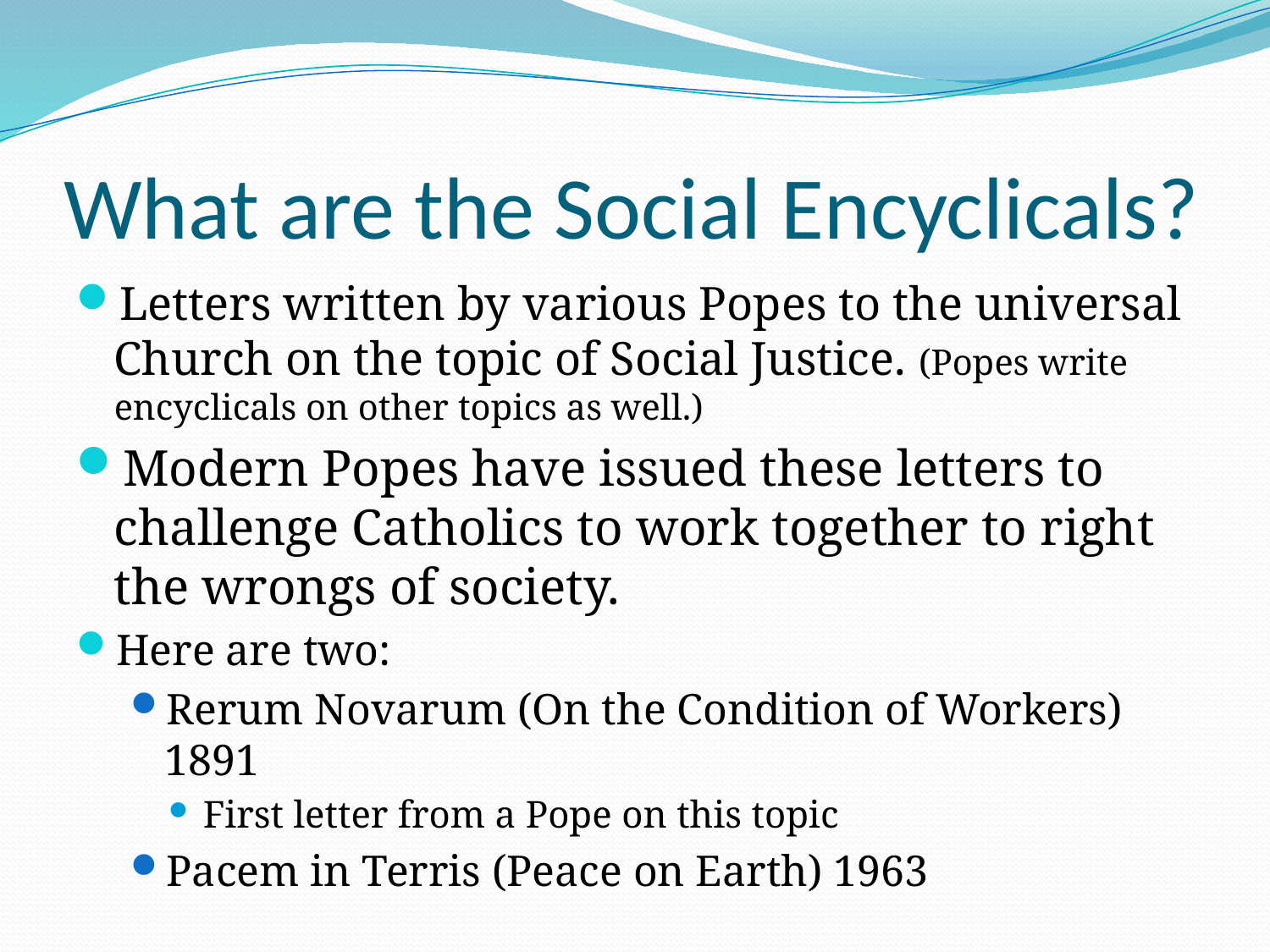

# What are the Social Encyclicals?
Letters written by various Popes to the universal Church on the topic of Social Justice. (Popes write encyclicals on other topics as well.)
Modern Popes have issued these letters to challenge Catholics to work together to right the wrongs of society.
Here are two:
Rerum Novarum (On the Condition of Workers) 1891
First letter from a Pope on this topic
Pacem in Terris (Peace on Earth) 1963